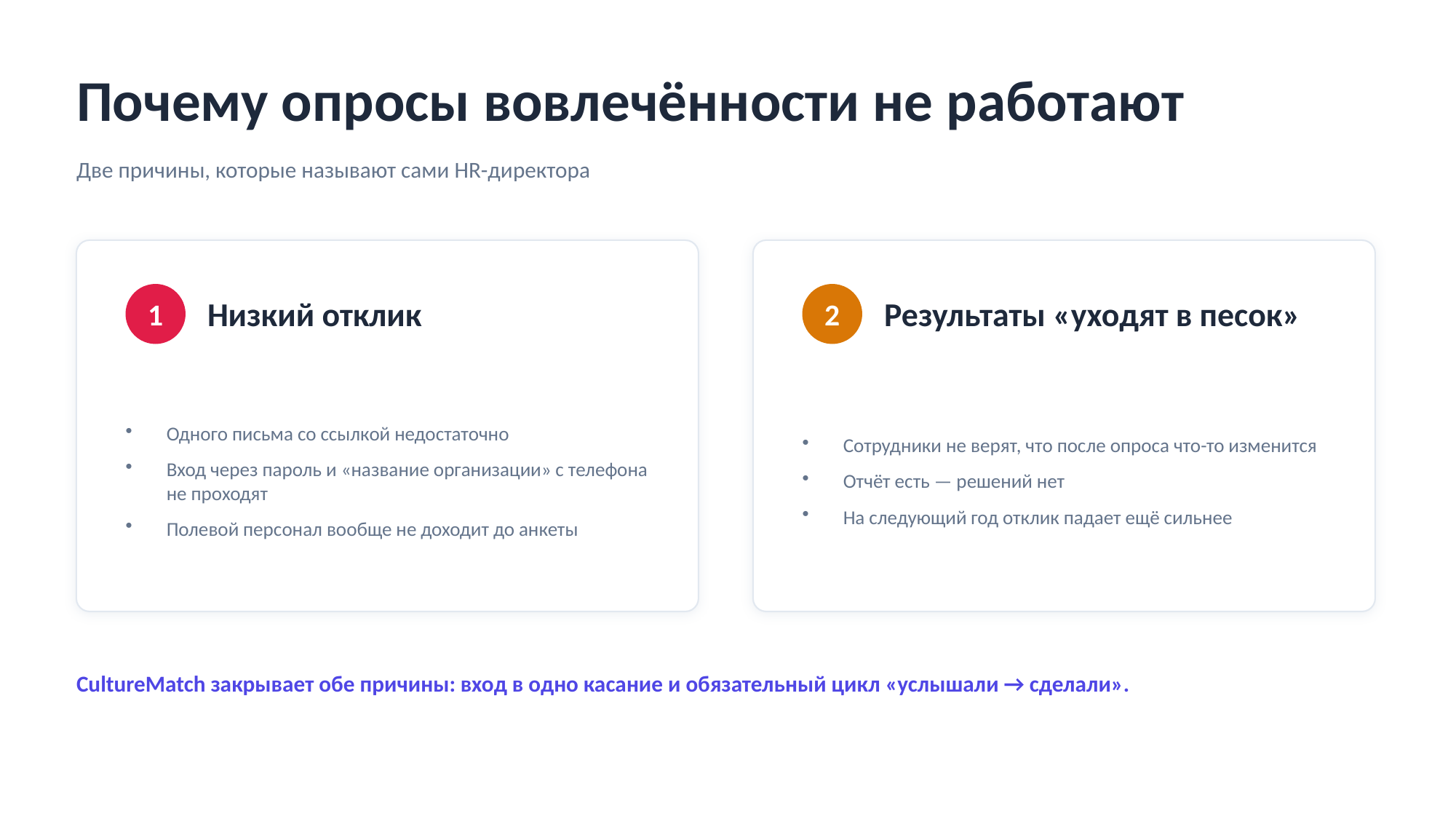

Почему опросы вовлечённости не работают
Две причины, которые называют сами HR-директора

1

2
Низкий отклик
Результаты «уходят в песок»
Одного письма со ссылкой недостаточно
Вход через пароль и «название организации» с телефона не проходят
Полевой персонал вообще не доходит до анкеты
Сотрудники не верят, что после опроса что-то изменится
Отчёт есть — решений нет
На следующий год отклик падает ещё сильнее
CultureMatch закрывает обе причины: вход в одно касание и обязательный цикл «услышали → сделали».